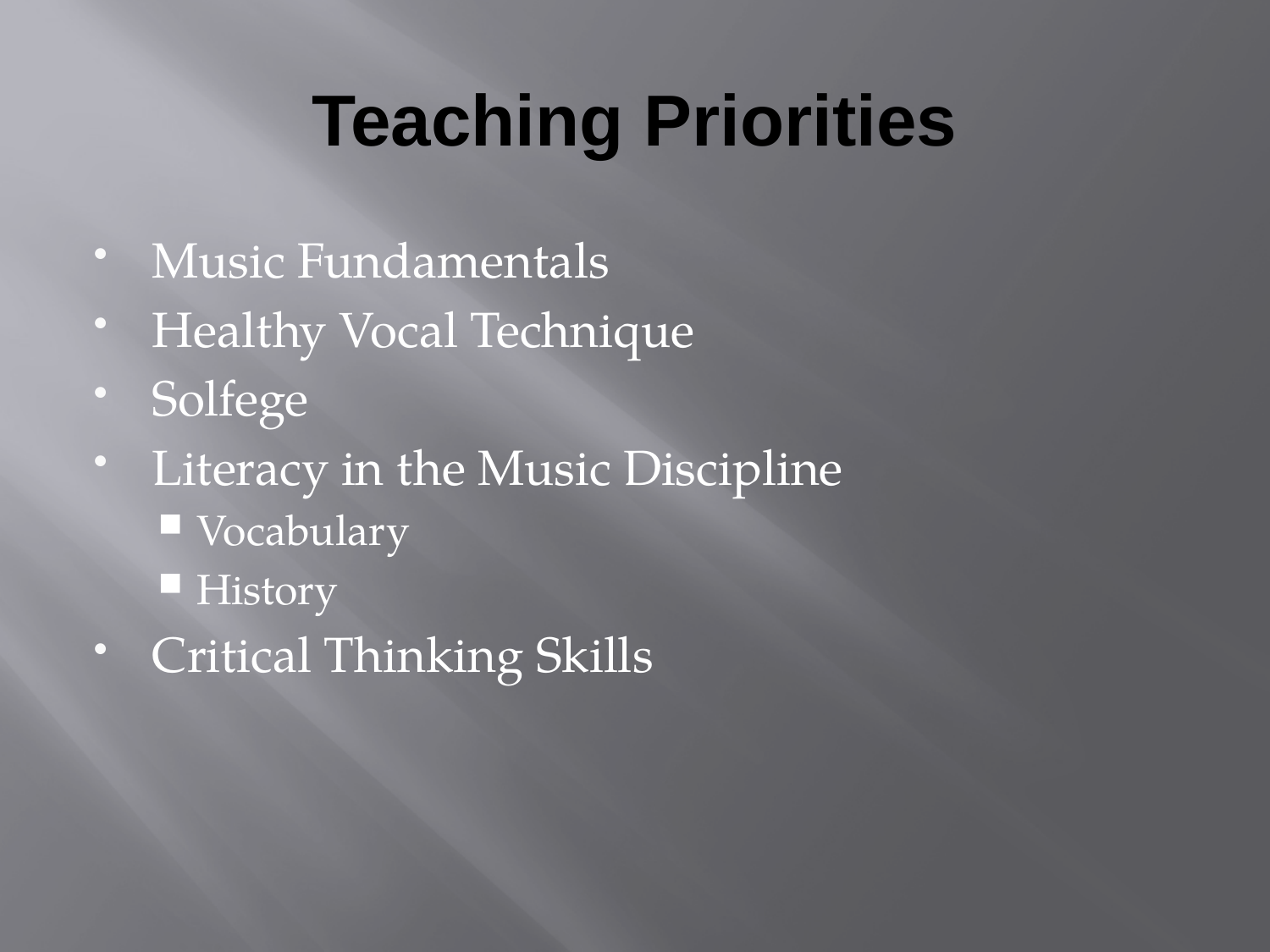

# Teaching Priorities
Music Fundamentals
Healthy Vocal Technique
Solfege
Literacy in the Music Discipline
Vocabulary
History
Critical Thinking Skills